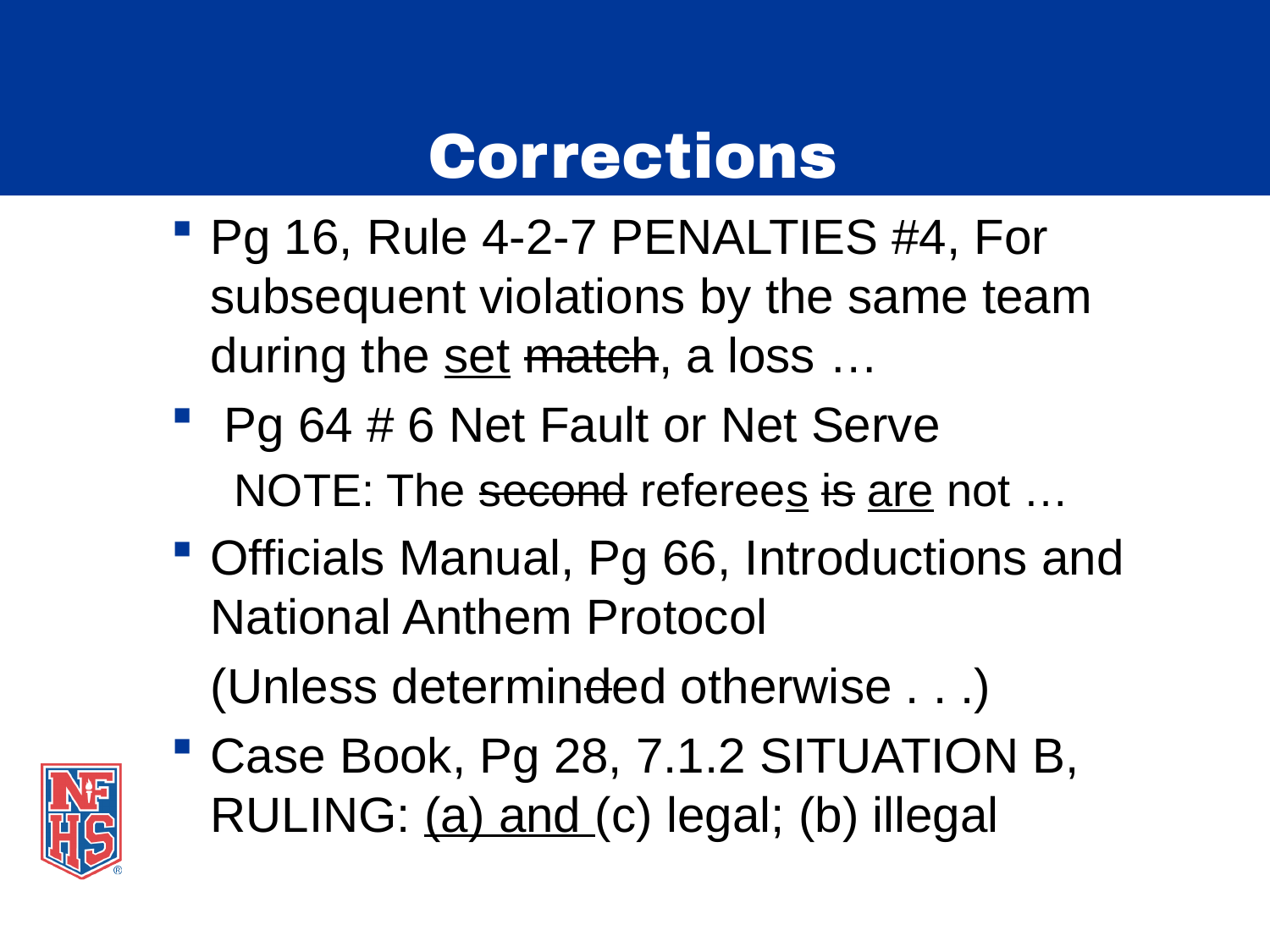

# Corrections
Pg 16, Rule 4-2-7 PENALTIES #4, For subsequent violations by the same team during the set match, a loss …
 Pg 64 # 6 Net Fault or Net Serve
NOTE: The second referees is are not …
Officials Manual, Pg 66, Introductions and National Anthem Protocol
(Unless determinded otherwise . . .)
Case Book, Pg 28, 7.1.2 SITUATION B, RULING: (a) and (c) legal; (b) illegal